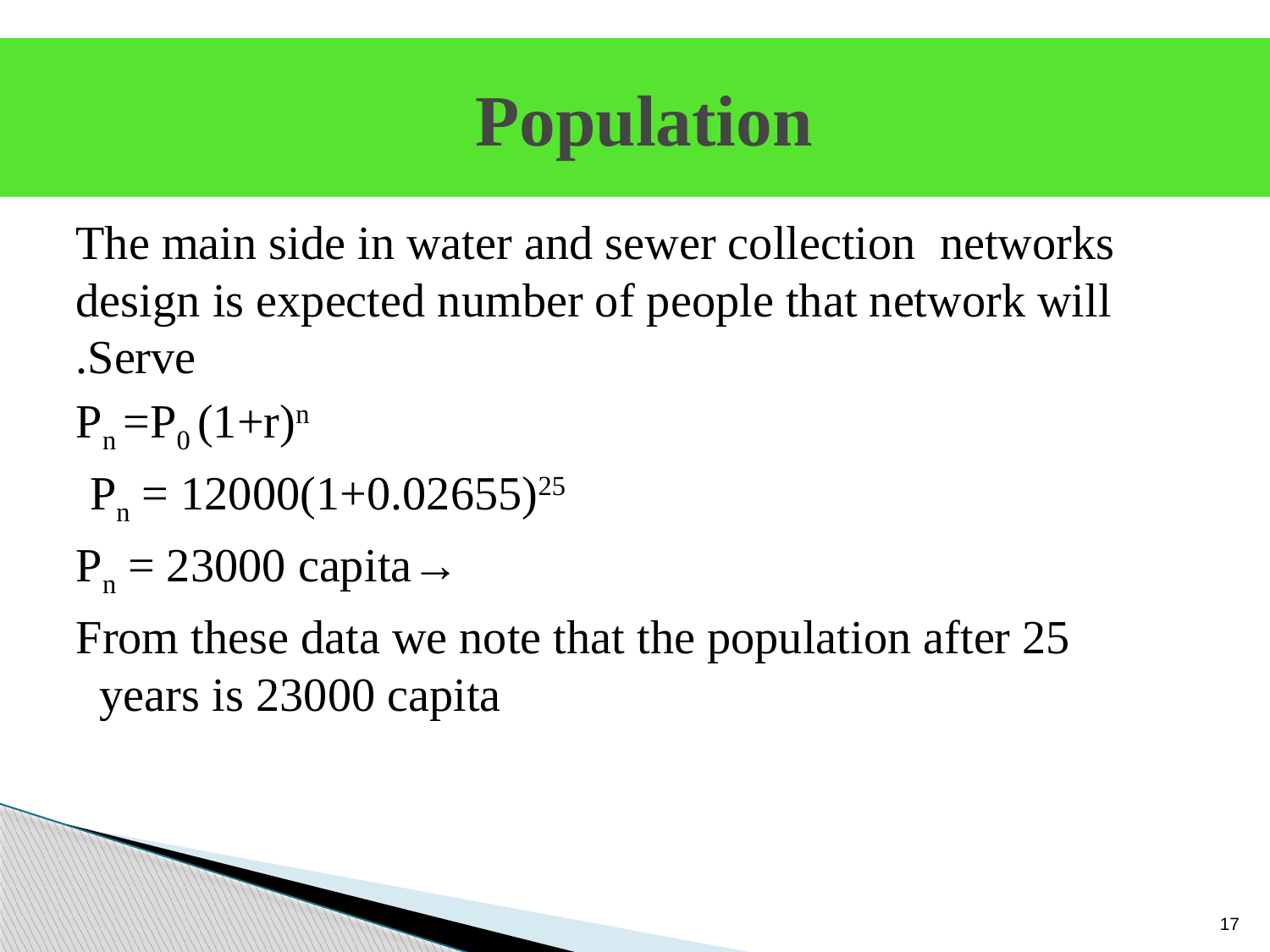

# Population
   The main side in water and sewer collection  networks design is expected number of people that network will Serve.
Pn =P0 (1+r)n
Pn = 12000(1+0.02655)25
→Pn = 23000 capita
From these data we note that the population after 25 years is 23000 capita

17